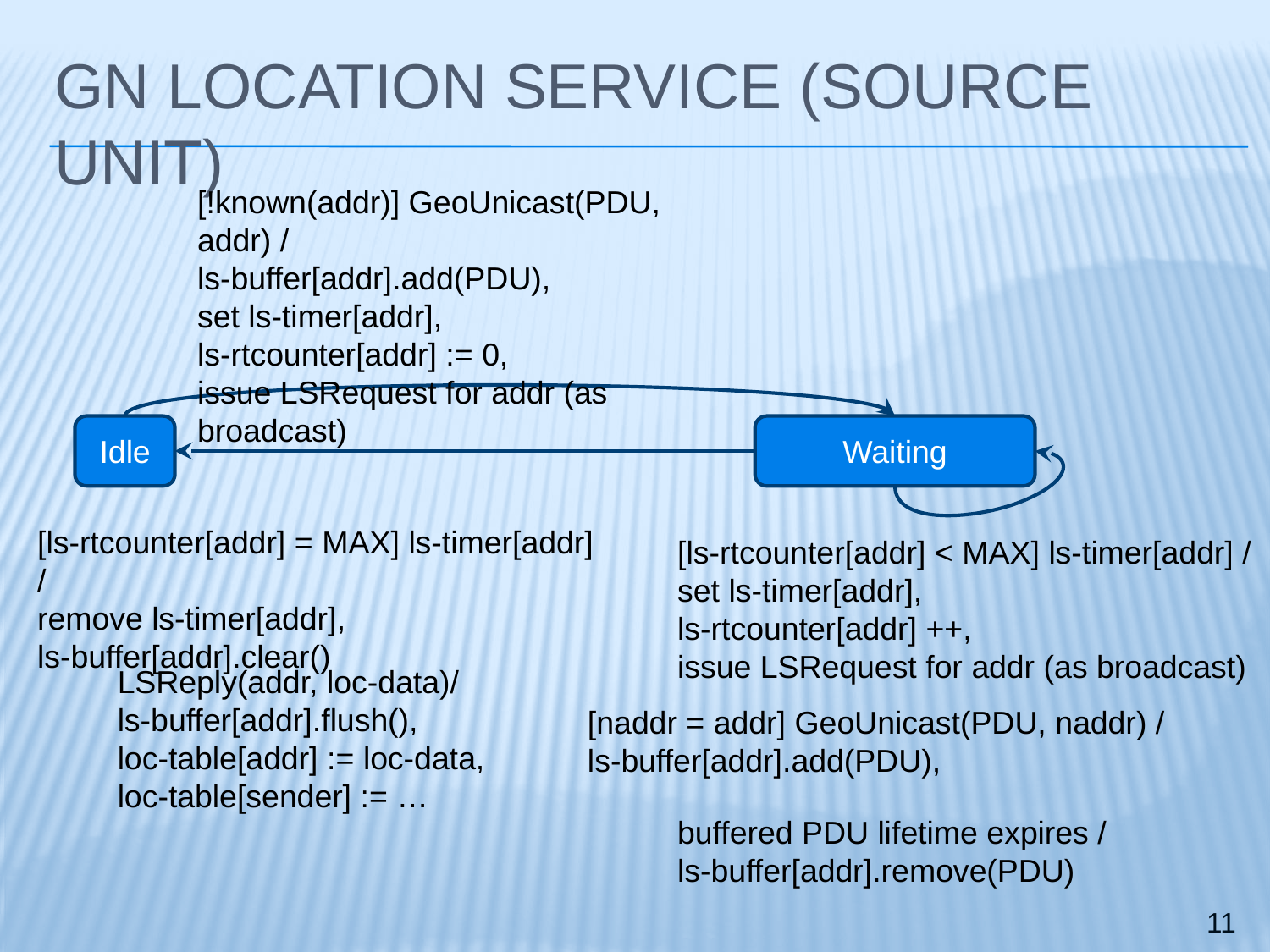

# GN Location service (SOURCE UNIT)
[!known(addr)] GeoUnicast(PDU, addr) /
ls-buffer[addr].add(PDU),
set ls-timer[addr],
ls-rtcounter[addr] := 0,
issue LSRequest for addr (as broadcast)
Idle
Waiting
[ls-rtcounter[addr] = MAX] ls-timer[addr] /
remove ls-timer[addr],
ls-buffer[addr].clear()
[ls-rtcounter[addr] < MAX] ls-timer[addr] /
set ls-timer[addr],
ls-rtcounter[addr] ++,
issue LSRequest for addr (as broadcast)
LSReply(addr, loc-data)/
ls-buffer[addr].flush(),
loc-table[addr] := loc-data,
loc-table[sender] := …
[naddr = addr] GeoUnicast(PDU, naddr) /
ls-buffer[addr].add(PDU),
buffered PDU lifetime expires /
ls-buffer[addr].remove(PDU)
11